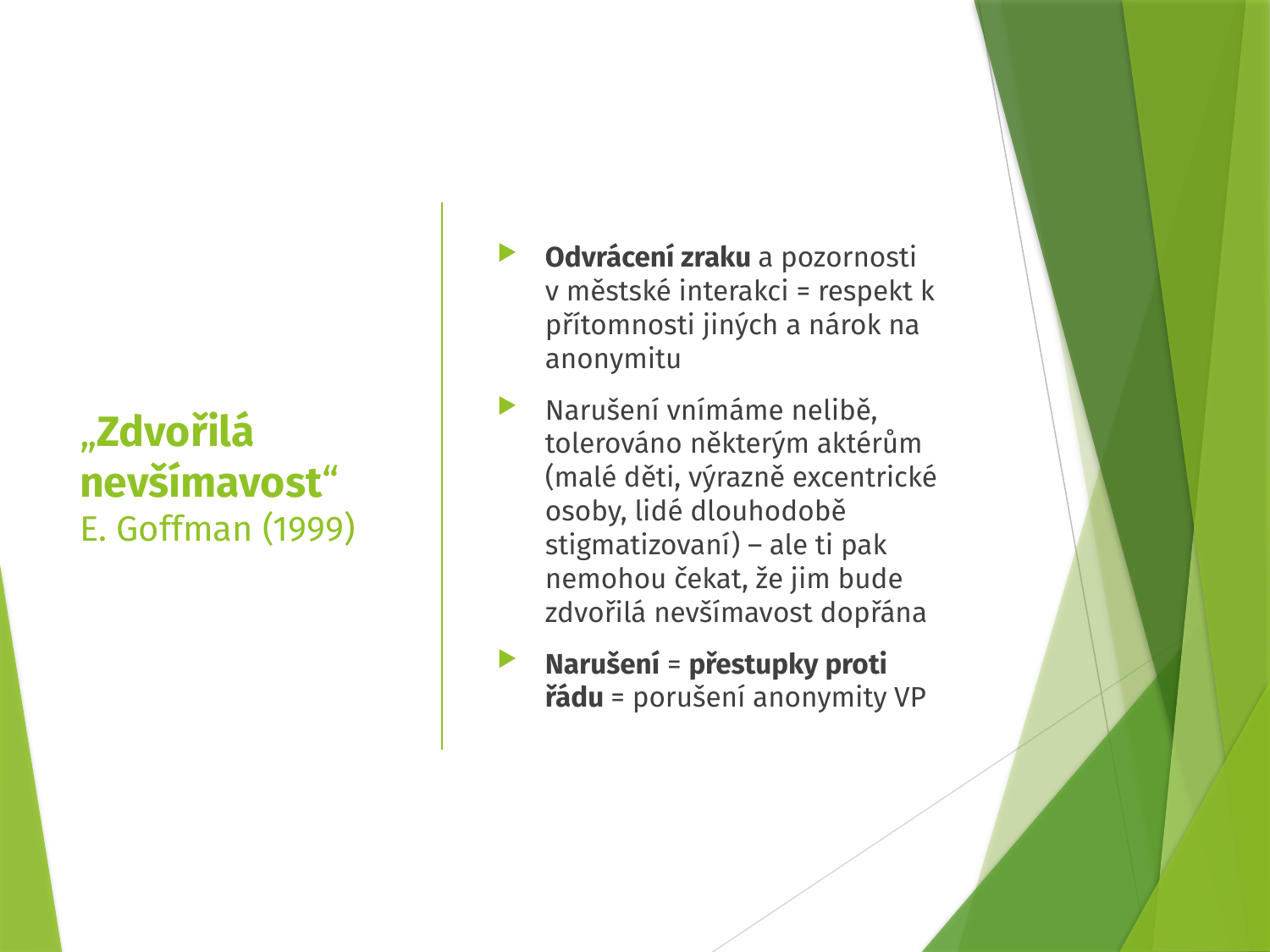

# „Zdvořilá nevšímavost“ E. Goffman (1999)

Odvrácení zraku a pozornosti v městské interakci = respekt k přítomnosti jiných a nárok na anonymitu
Narušení vnímáme nelibě, tolerováno některým aktérům (malé děti, výrazně excentrické osoby, lidé dlouhodobě stigmatizovaní) – ale ti pak nemohou čekat, že jim bude zdvořilá nevšímavost dopřána
Narušení = přestupky proti řádu = porušení anonymity VP